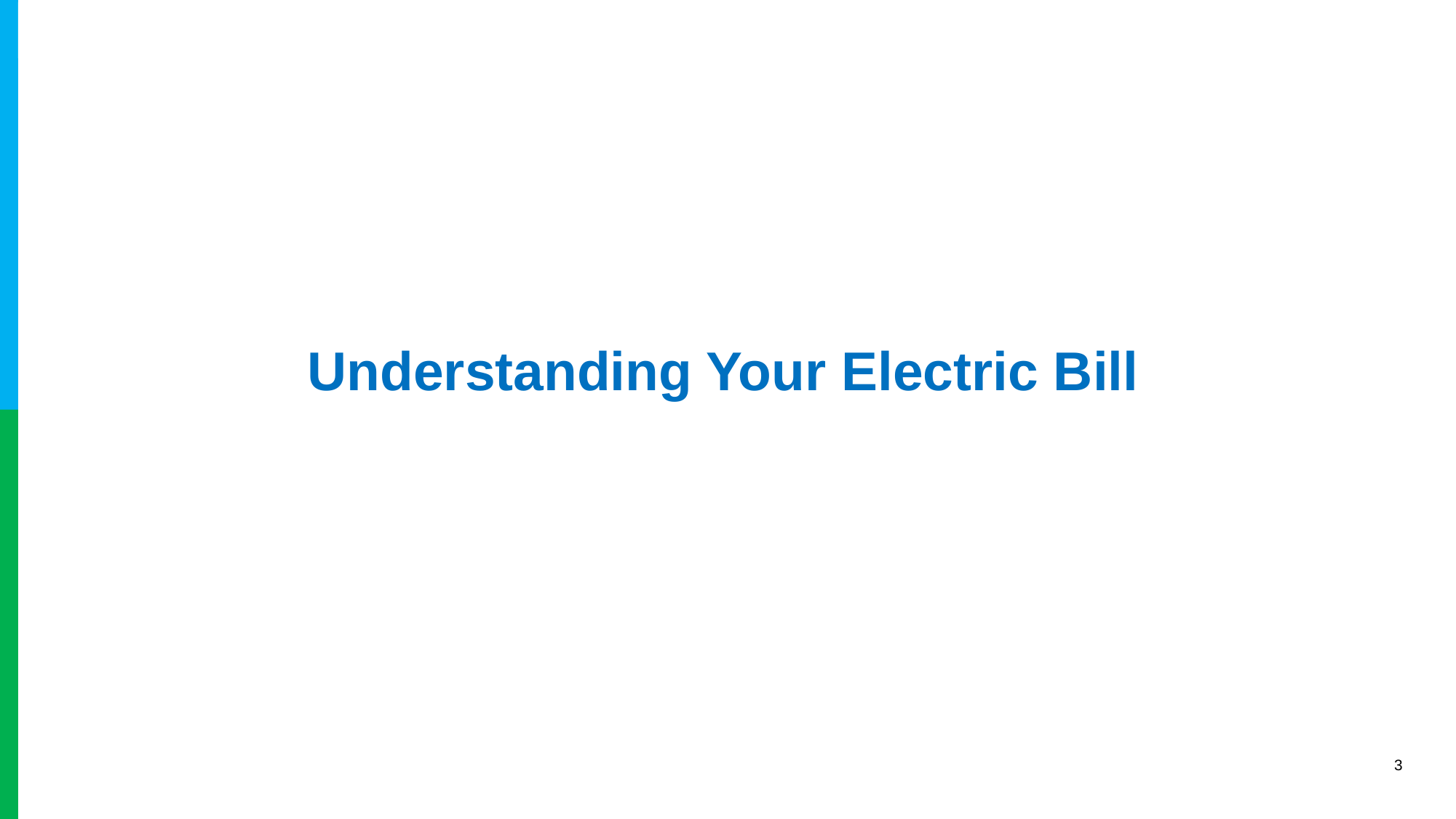

# Understanding Your Electric Bill

3

3